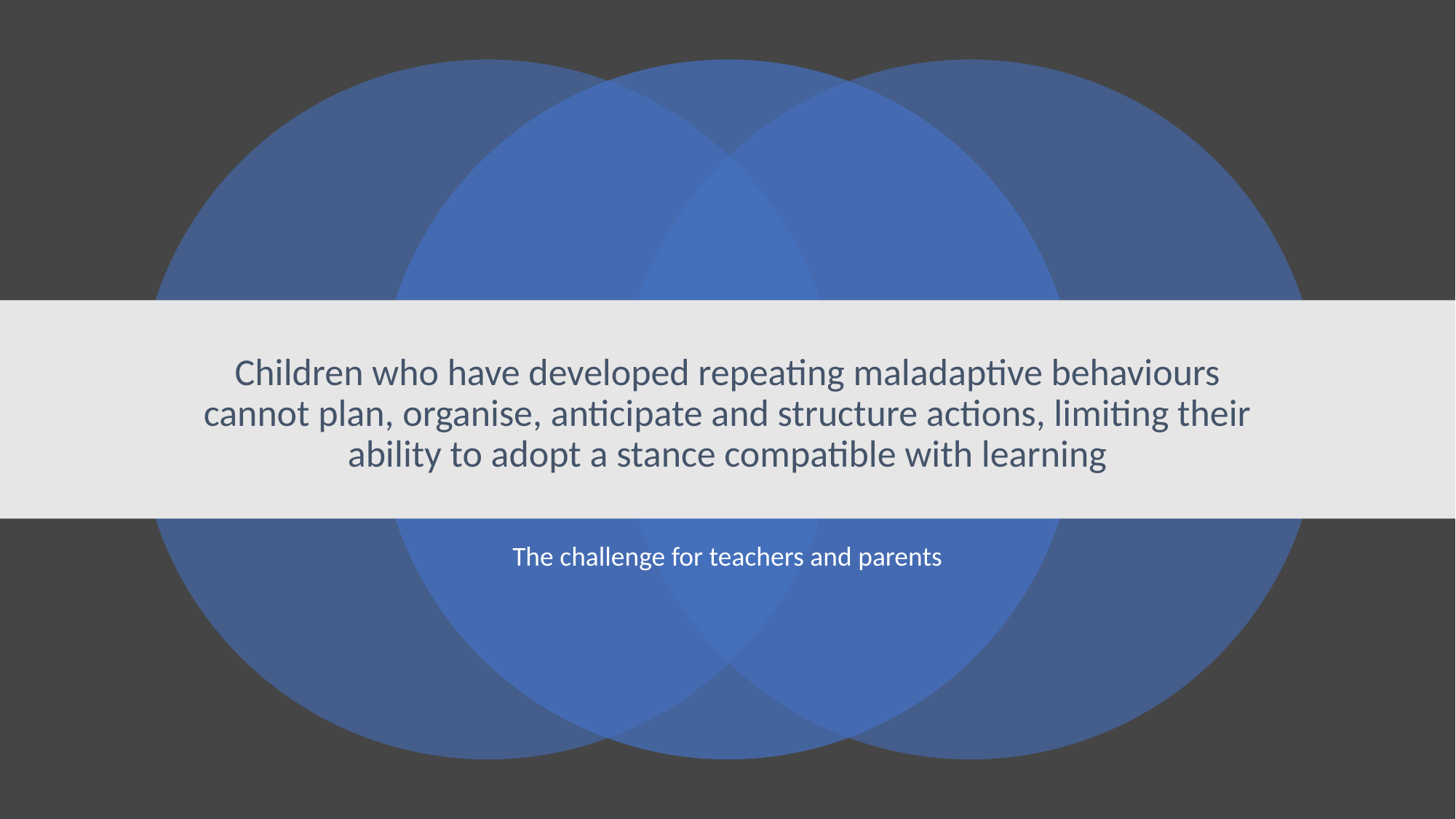

# Children who have developed repeating maladaptive behaviours cannot plan, organise, anticipate and structure actions, limiting their ability to adopt a stance compatible with learning
The challenge for teachers and parents